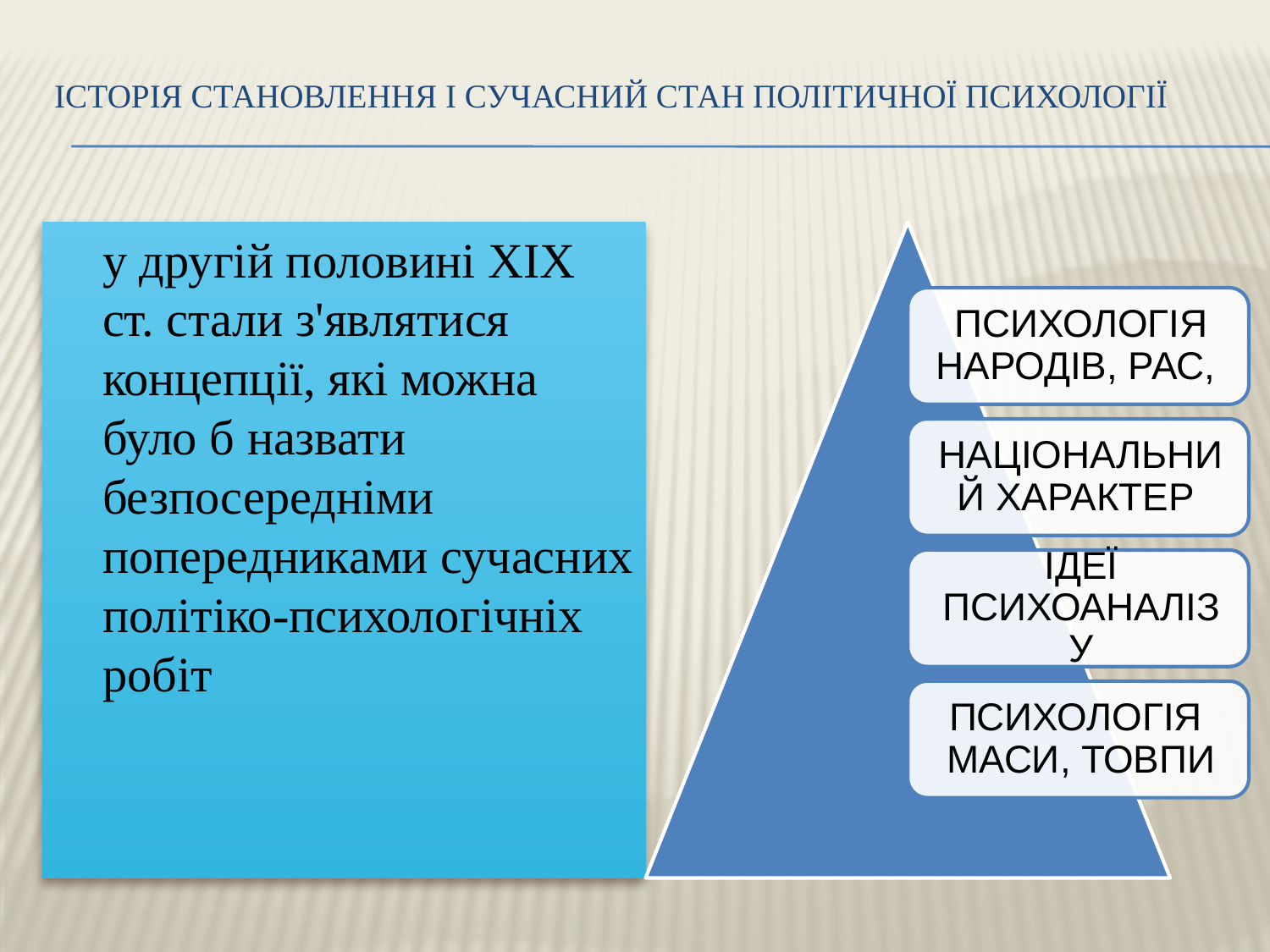

# Історія становлення і сучасний стан політичної психології
	у другій половині XIX ст. стали з'являтися концепції, які можна було б назвати безпосередніми попередниками сучасних політіко-психологічніх робіт
ПСИХОЛОГІЯ НАРОДІВ, РАС,
НАЦІОНАЛЬНИЙ ХАРАКТЕР
ІДЕЇ ПСИХОАНАЛІЗУ
ПСИХОЛОГІЯ  МАСИ, ТОВПИ